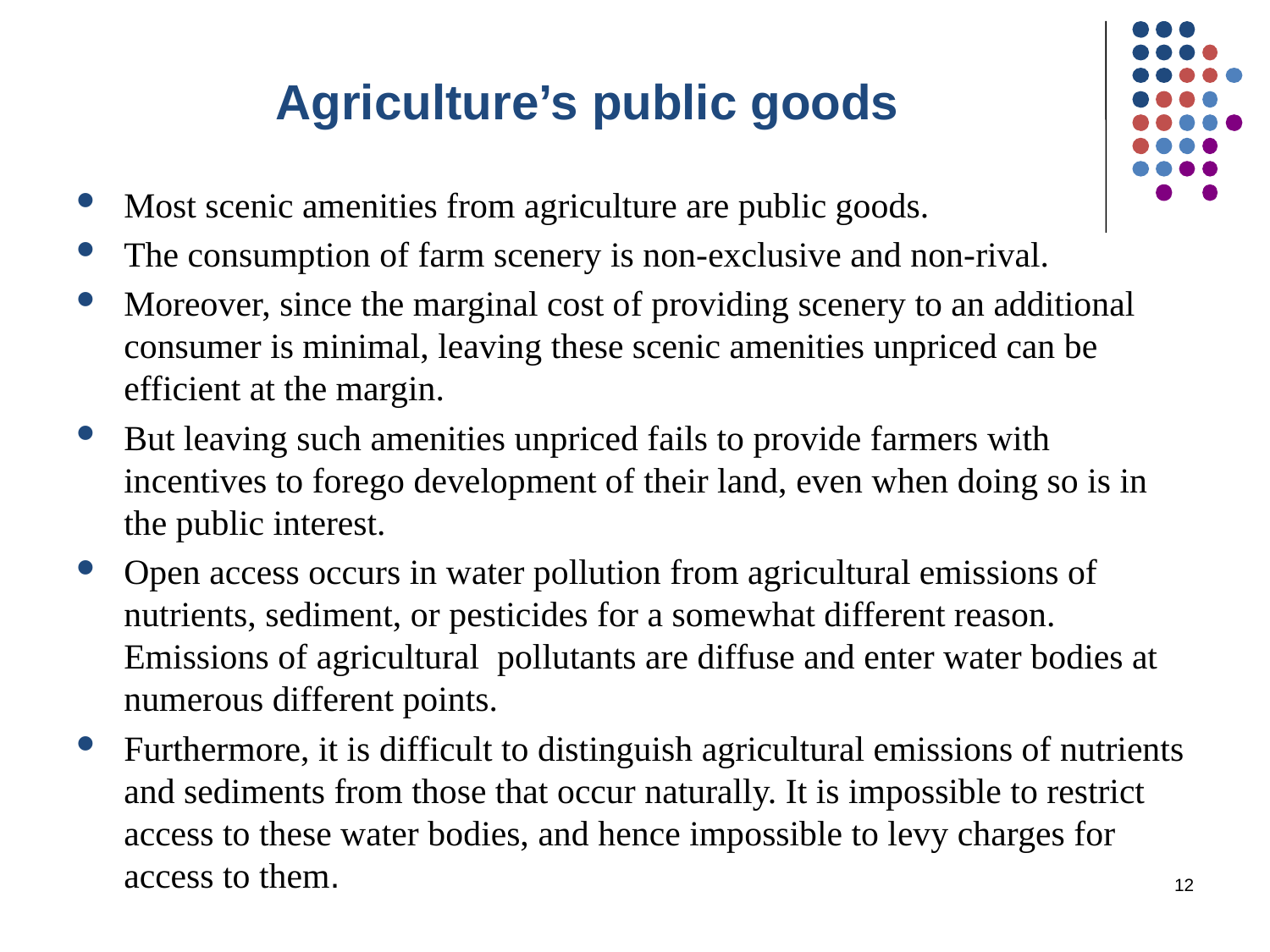

# Agriculture’s public goods
Most scenic amenities from agriculture are public goods.
The consumption of farm scenery is non-exclusive and non-rival.
Moreover, since the marginal cost of providing scenery to an additional consumer is minimal, leaving these scenic amenities unpriced can be efficient at the margin.
But leaving such amenities unpriced fails to provide farmers with incentives to forego development of their land, even when doing so is in the public interest.
Open access occurs in water pollution from agricultural emissions of nutrients, sediment, or pesticides for a somewhat different reason. Emissions of agricultural  pollutants are diffuse and enter water bodies at numerous different points.
Furthermore, it is difficult to distinguish agricultural emissions of nutrients and sediments from those that occur naturally. It is impossible to restrict access to these water bodies, and hence impossible to levy charges for access to them.

12